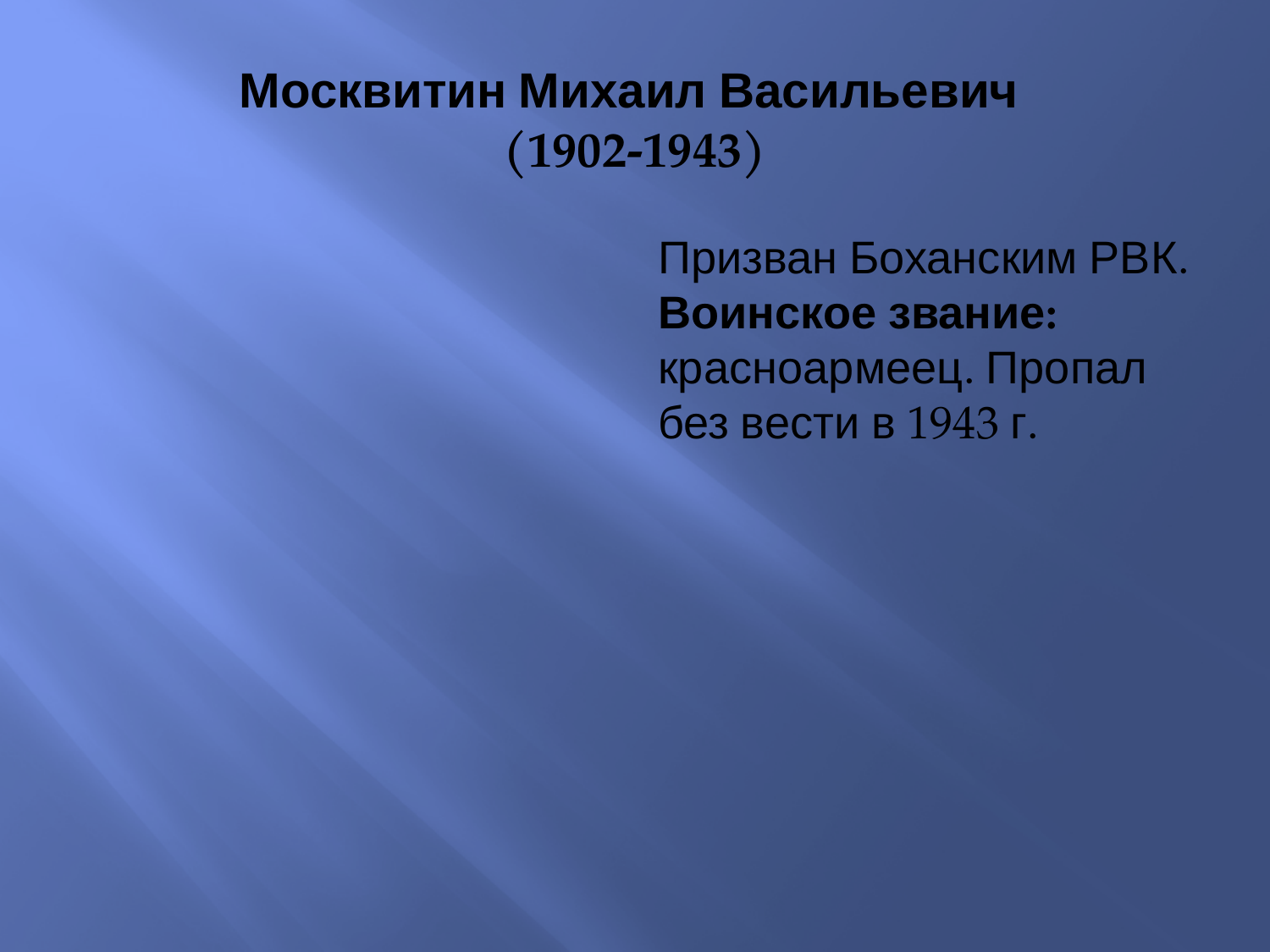

# Москвитин Михаил Васильевич (1902-1943)

Призван Боханским РВК. Воинское звание: красноармеец. Пропал без вести в 1943 г.